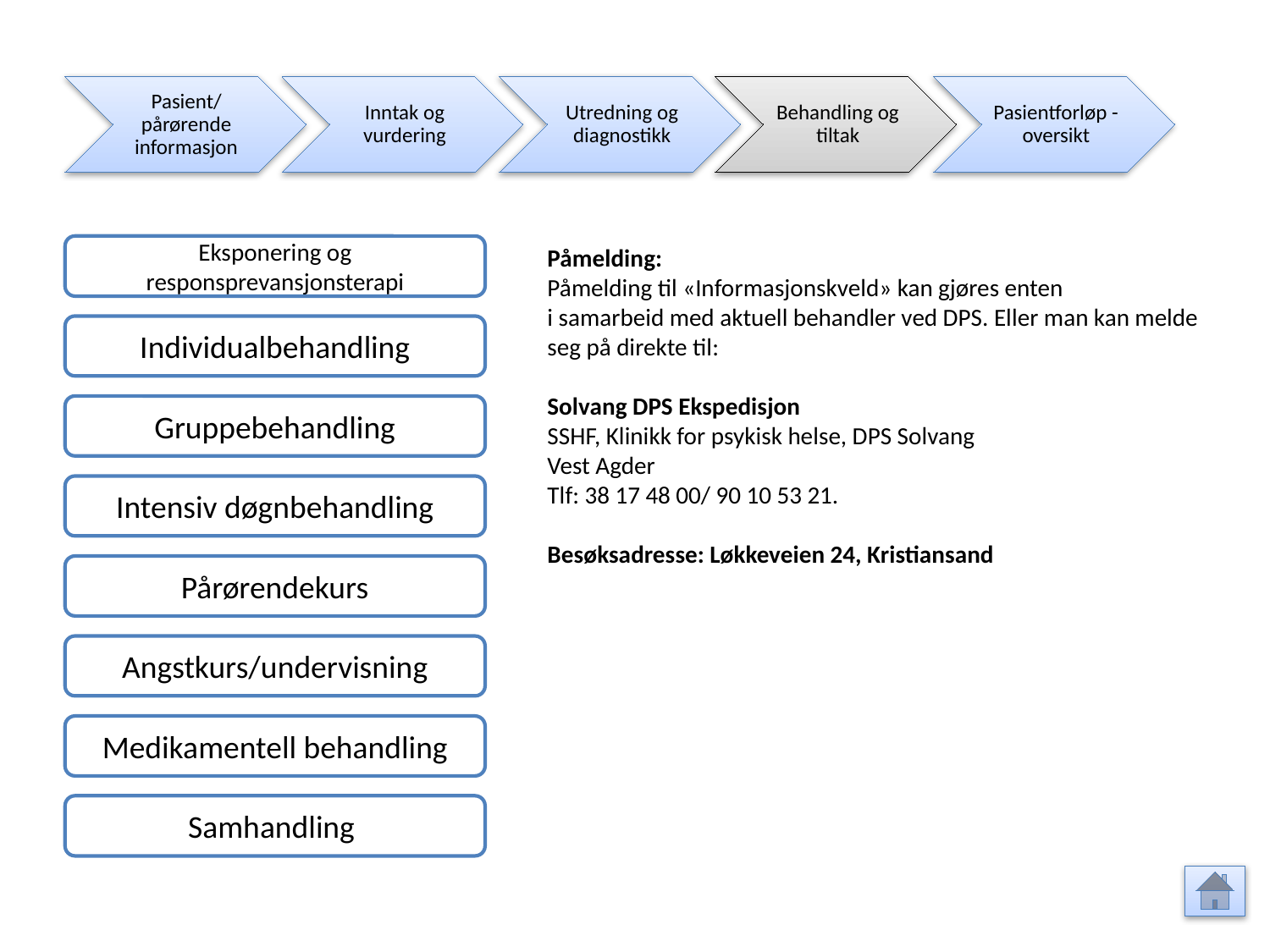

Pasient/ pårørende informasjon

Inntak og vurdering

Utredning og diagnostikk

Behandling og tiltak

Pasientforløp - oversikt
Eksponering og responsprevansjonsterapi
Påmelding:
Påmelding til «Informasjonskveld» kan gjøres enten
i samarbeid med aktuell behandler ved DPS. Eller man kan melde seg på direkte til:

Solvang DPS Ekspedisjon
SSHF, Klinikk for psykisk helse, DPS Solvang
Vest Agder
Tlf: 38 17 48 00/ 90 10 53 21.

Besøksadresse: Løkkeveien 24, Kristiansand

Individualbehandling
Gruppebehandling
Intensiv døgnbehandling
Pårørendekurs
Angstkurs/undervisning
Medikamentell behandling
Samhandling